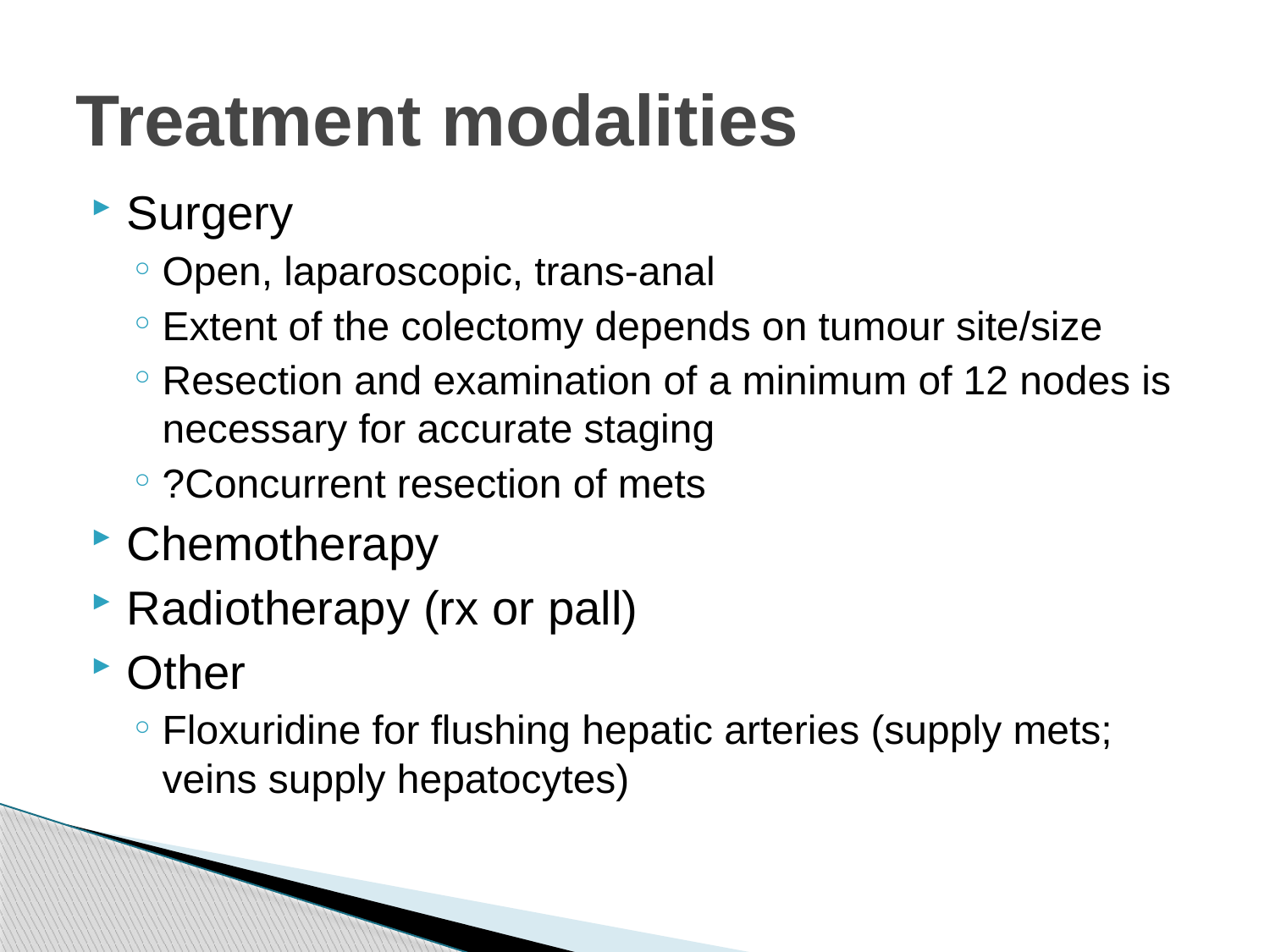

# Treatment modalities
Surgery
Open, laparoscopic, trans-anal
Extent of the colectomy depends on tumour site/size
Resection and examination of a minimum of 12 nodes is necessary for accurate staging
?Concurrent resection of mets
Chemotherapy
Radiotherapy (rx or pall)
Other
Floxuridine for flushing hepatic arteries (supply mets; veins supply hepatocytes)